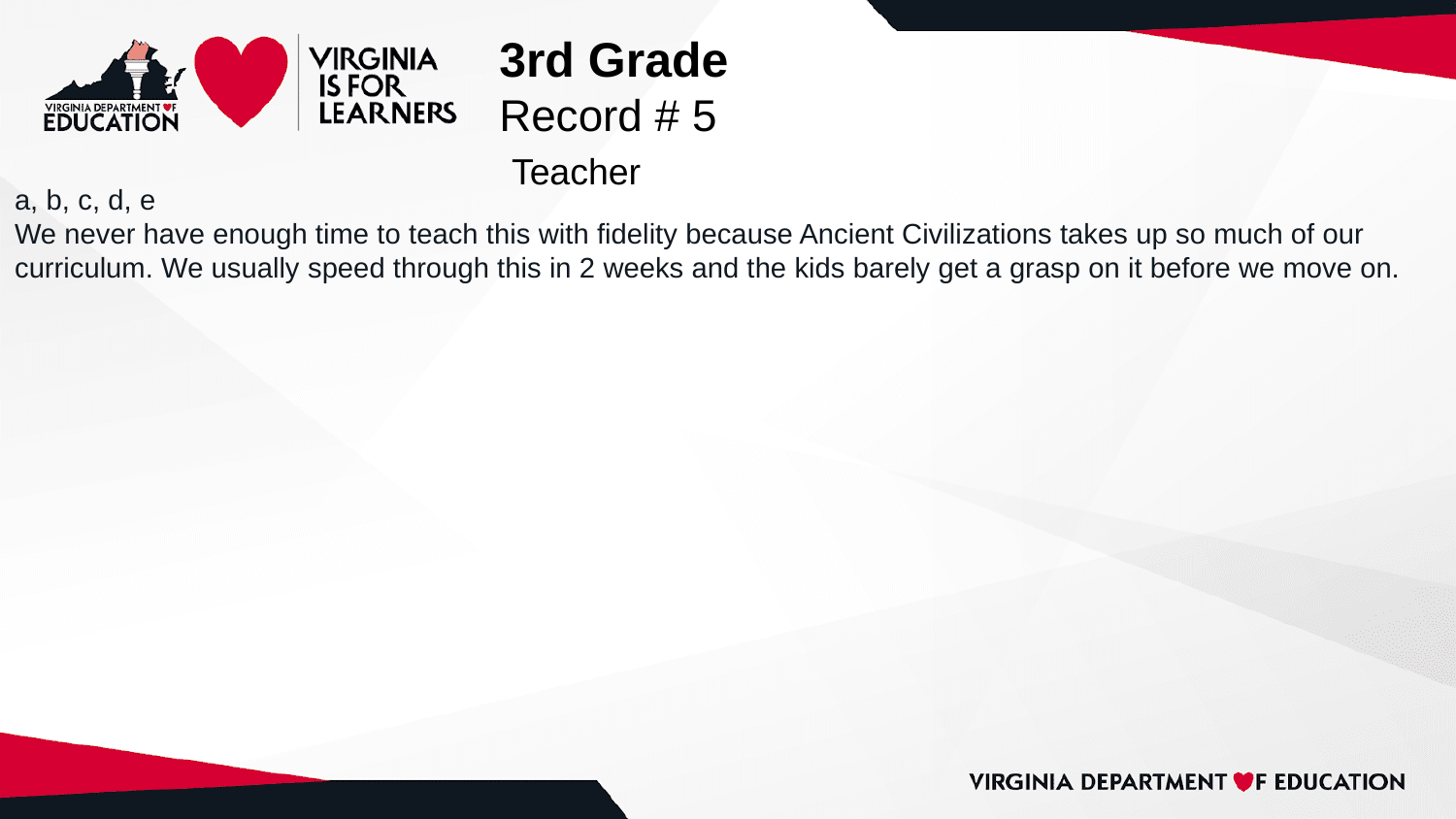

# 3rd Grade
Record # 5
 Teacher
a, b, c, d, e
We never have enough time to teach this with fidelity because Ancient Civilizations takes up so much of our curriculum. We usually speed through this in 2 weeks and the kids barely get a grasp on it before we move on.